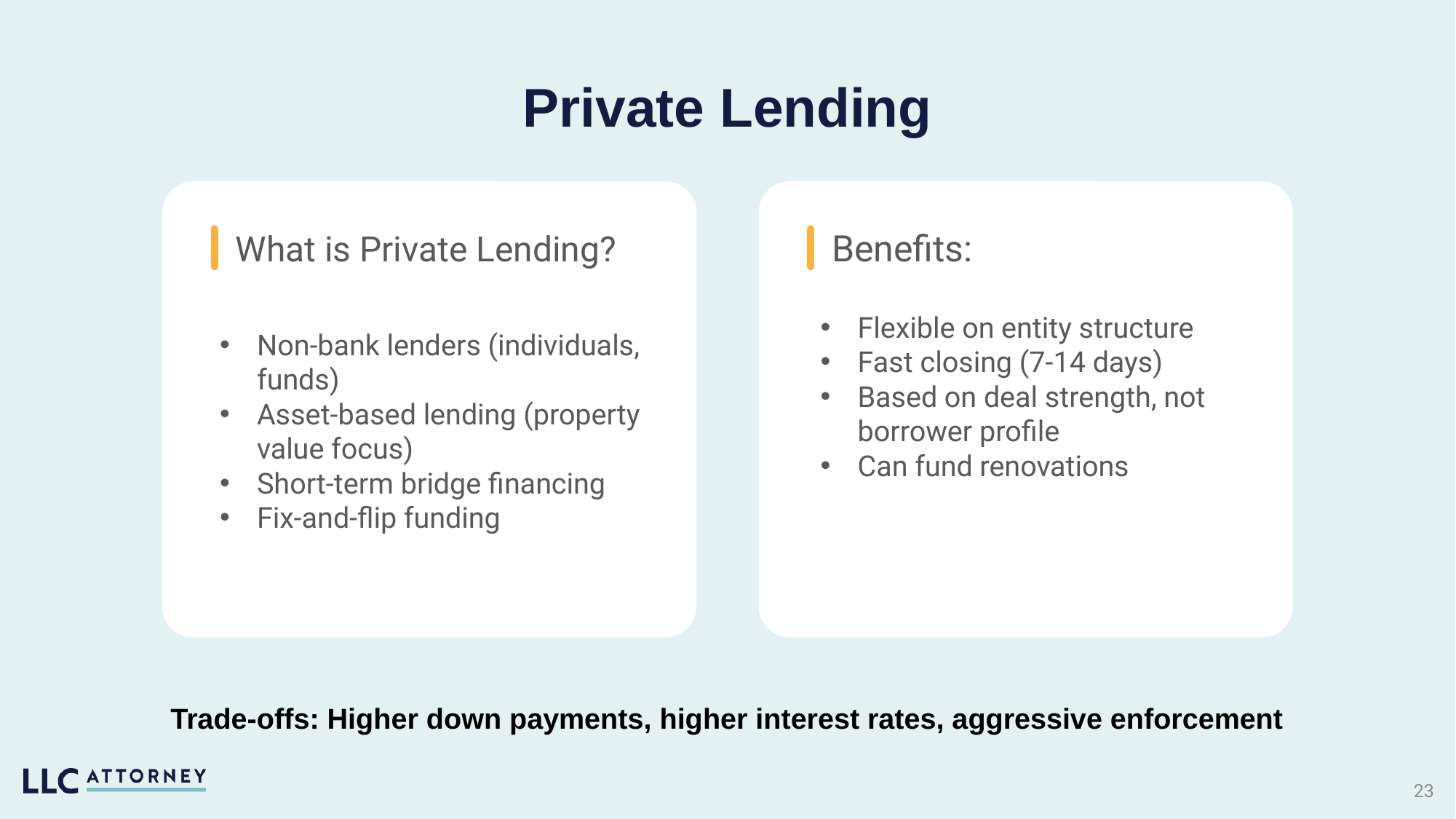

Private Lending

Benefits:
What is Private Lending?
Flexible on entity structure
Fast closing (7-14 days)
Based on deal strength, not borrower profile
Can fund renovations
Non-bank lenders (individuals, funds)
Asset-based lending (property value focus)
Short-term bridge financing
Fix-and-flip funding
Trade-offs: Higher down payments, higher interest rates, aggressive enforcement
23